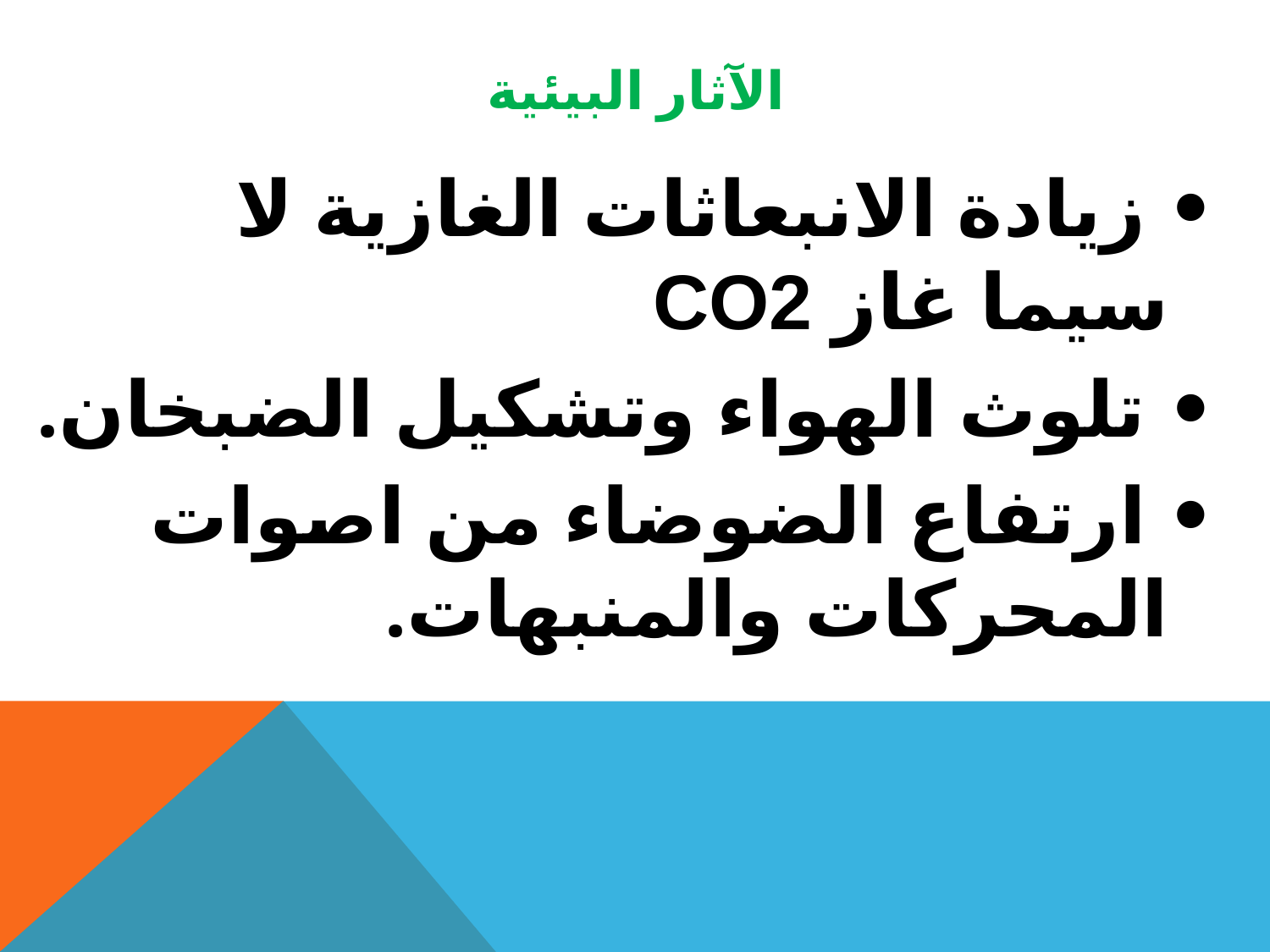

# الآثار البيئية
• زيادة الانبعاثات الغازية لا سيما غاز CO2
• تلوث الهواء وتشكيل الضبخان.
• ارتفاع الضوضاء من اصوات المحركات والمنبهات.